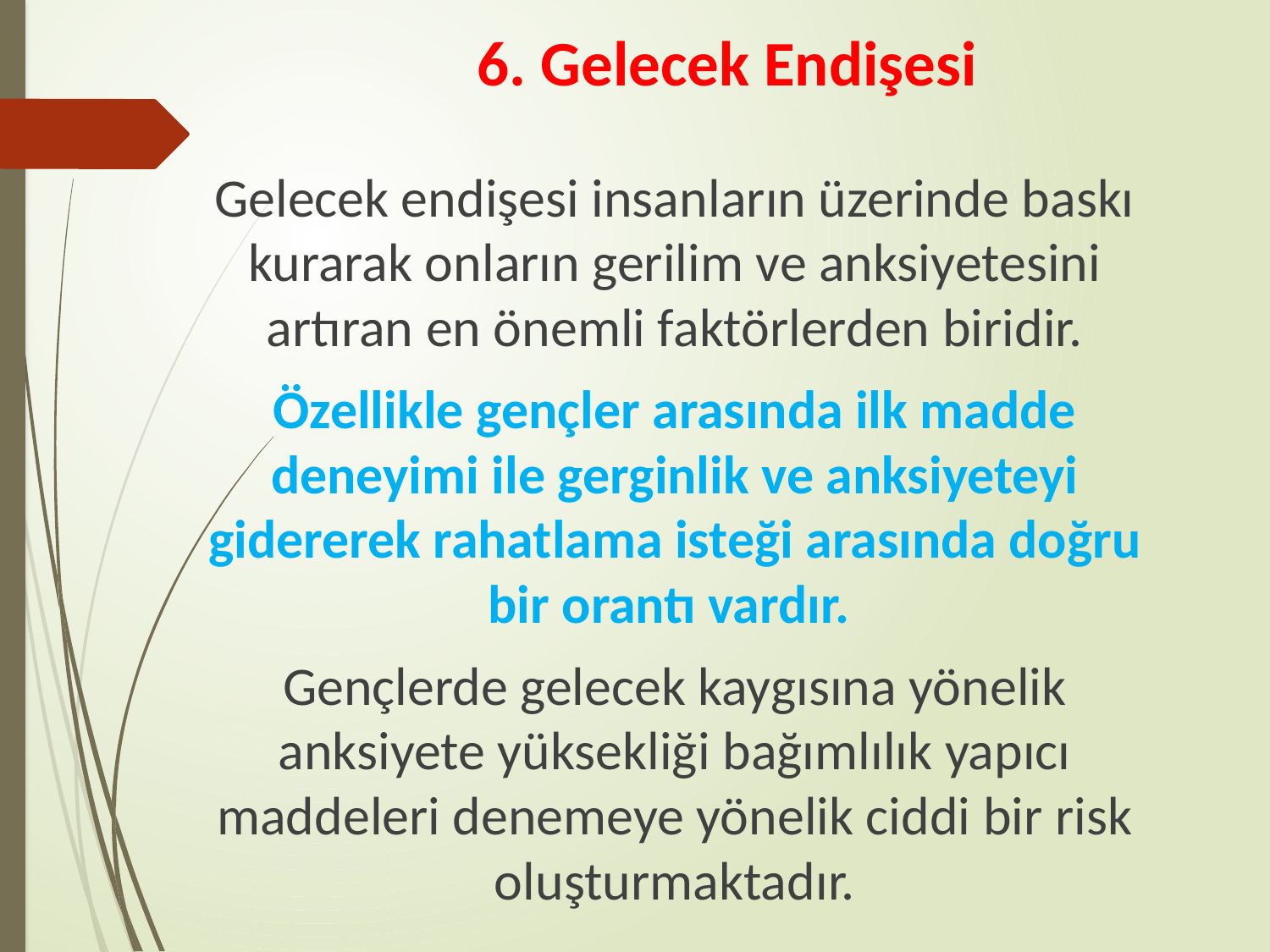

# 6. Gelecek Endişesi
Gelecek endişesi insanların üzerinde baskı kurarak onların gerilim ve anksiyetesini artıran en önemli faktörlerden biridir.
Özellikle gençler arasında ilk madde deneyimi ile gerginlik ve anksiyeteyi gidererek rahatlama isteği arasında doğru bir orantı vardır.
Gençlerde gelecek kaygısına yönelik anksiyete yüksekliği bağımlılık yapıcı maddeleri denemeye yönelik ciddi bir risk oluşturmaktadır.